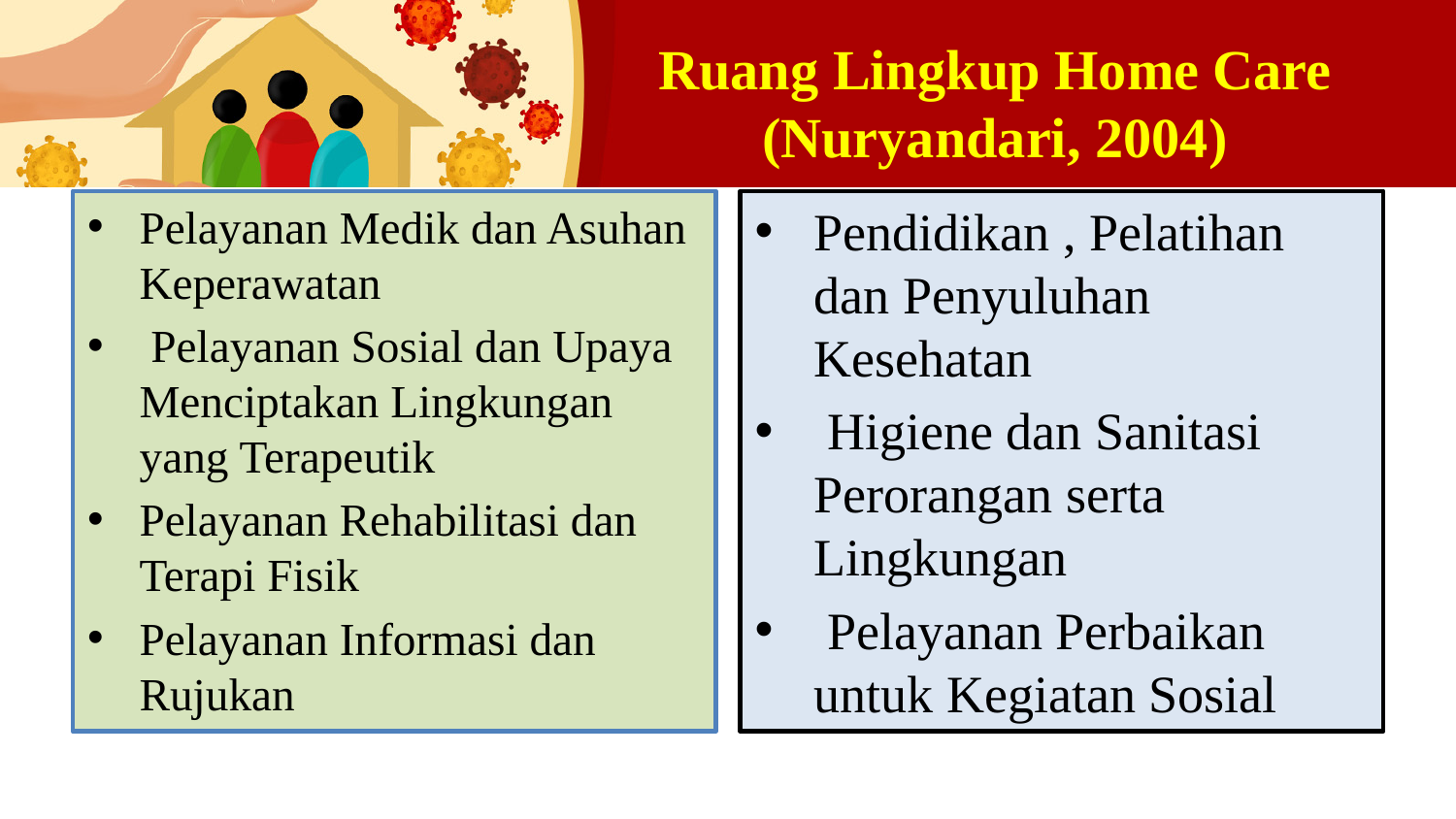

# Ruang Lingkup Home Care (Nuryandari, 2004)
Pelayanan Medik dan Asuhan Keperawatan
 Pelayanan Sosial dan Upaya Menciptakan Lingkungan yang Terapeutik
Pelayanan Rehabilitasi dan Terapi Fisik
Pelayanan Informasi dan Rujukan
Pendidikan , Pelatihan dan Penyuluhan Kesehatan
 Higiene dan Sanitasi Perorangan serta Lingkungan
 Pelayanan Perbaikan untuk Kegiatan Sosial